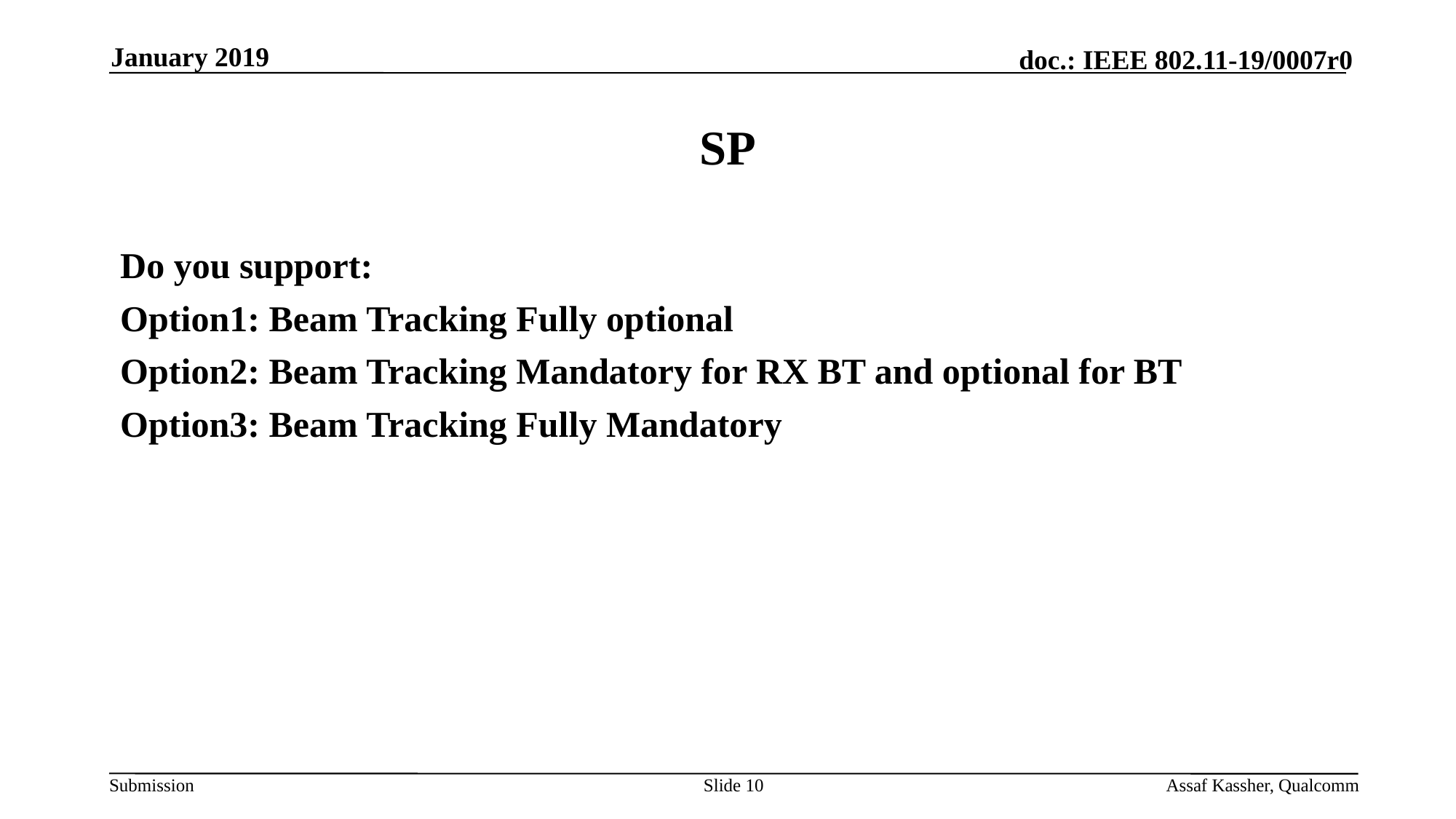

January 2019
# SP
Do you support:
Option1: Beam Tracking Fully optional
Option2: Beam Tracking Mandatory for RX BT and optional for BT
Option3: Beam Tracking Fully Mandatory
Slide 10
Assaf Kassher, Qualcomm